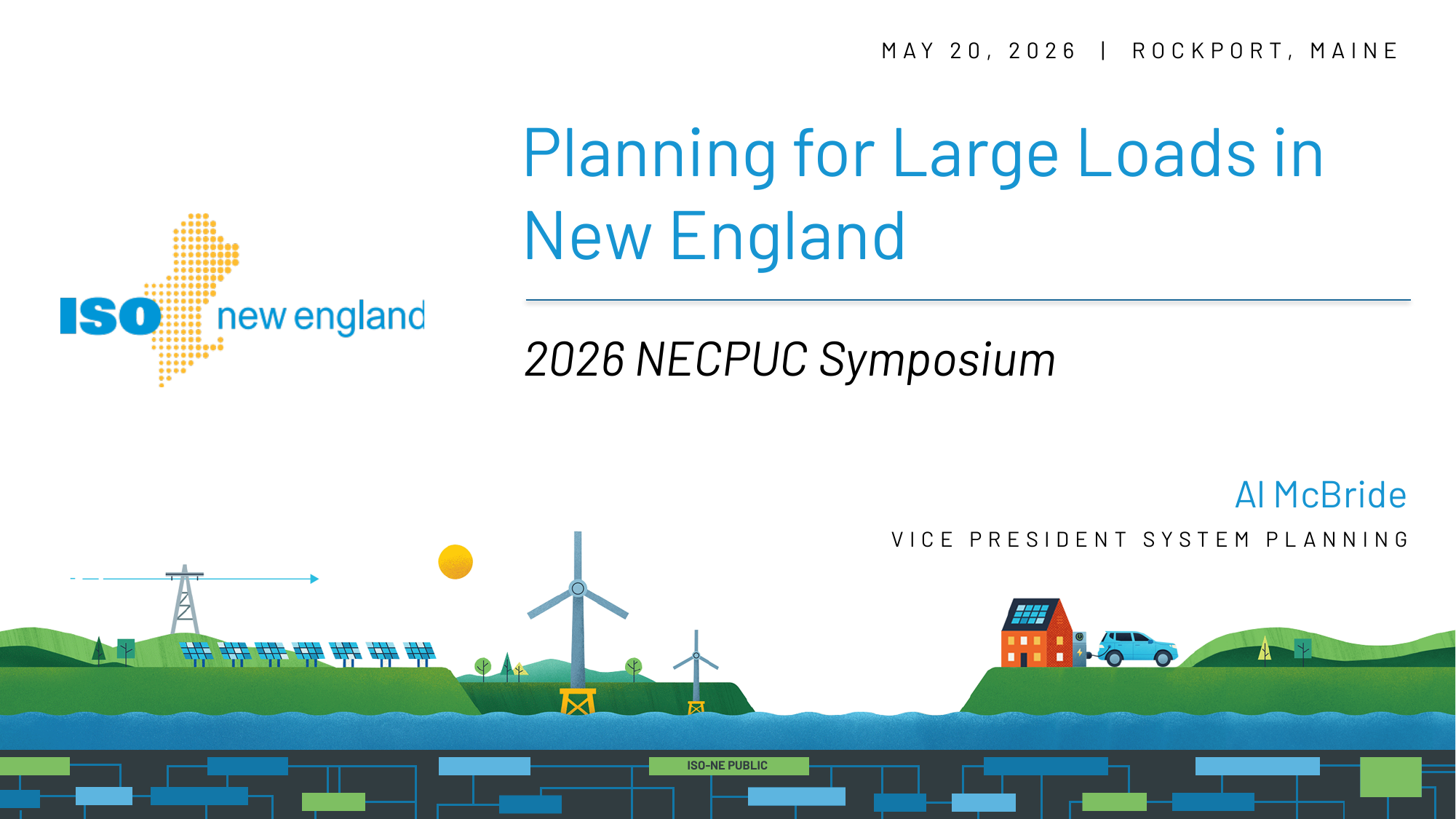

May 20, 2026  |  Rockport, Maine
Planning for Large Loads in New England
2026 NECPUC Symposium
Al McBride
Vice President System Planning